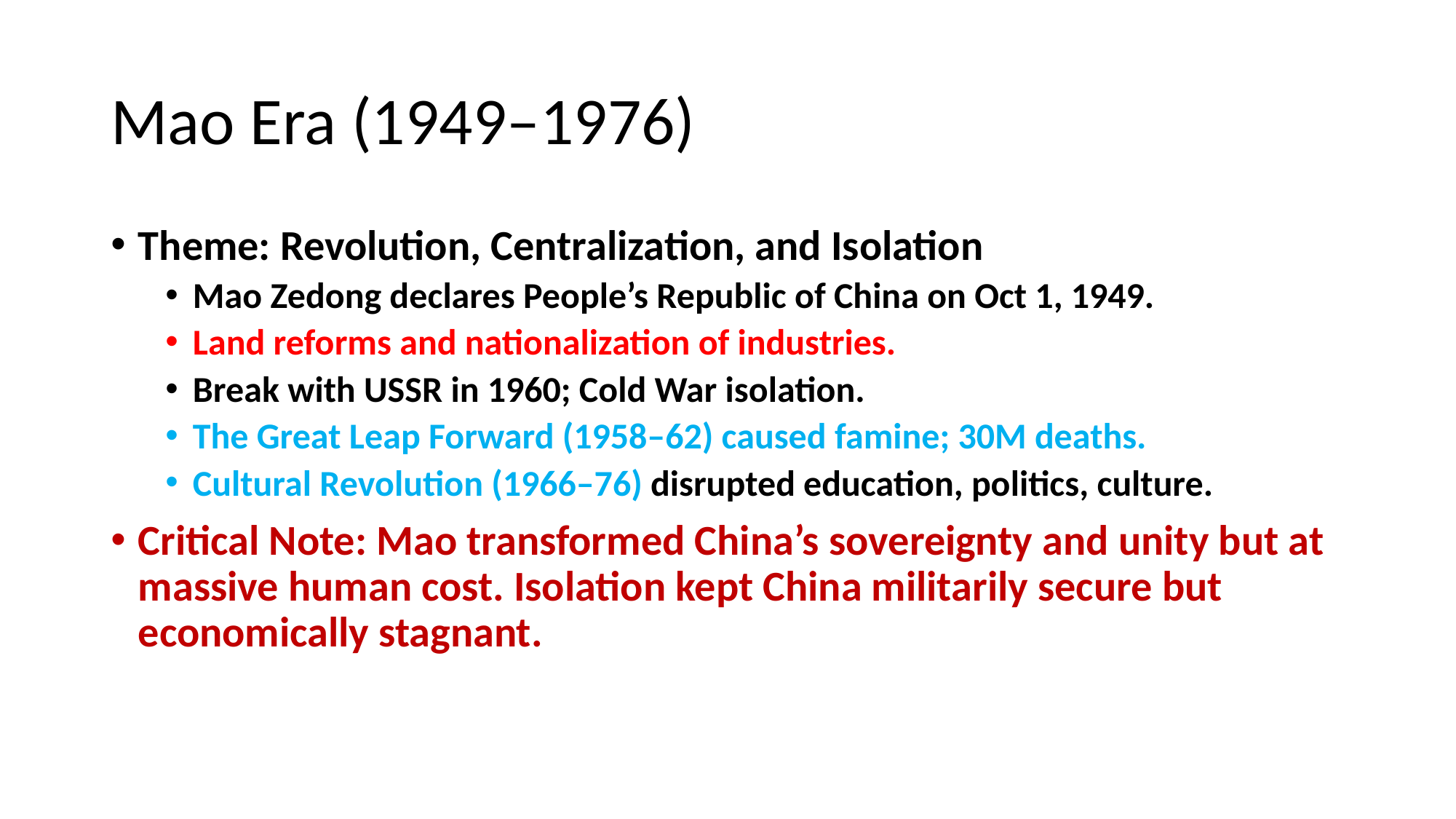

# Mao Era (1949–1976)
Theme: Revolution, Centralization, and Isolation
Mao Zedong declares People’s Republic of China on Oct 1, 1949.
Land reforms and nationalization of industries.
Break with USSR in 1960; Cold War isolation.
The Great Leap Forward (1958–62) caused famine; 30M deaths.
Cultural Revolution (1966–76) disrupted education, politics, culture.
Critical Note: Mao transformed China’s sovereignty and unity but at massive human cost. Isolation kept China militarily secure but economically stagnant.